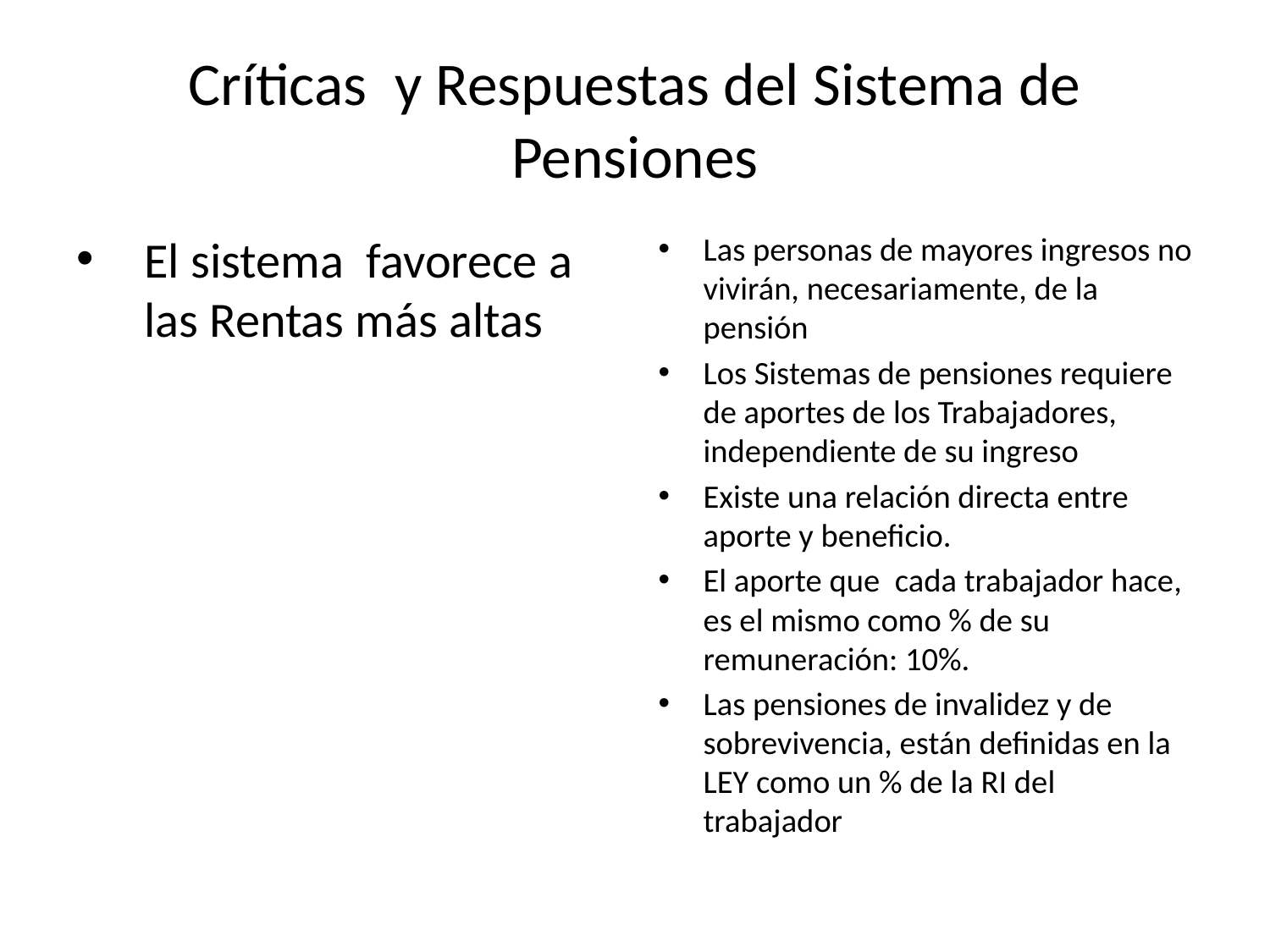

# Críticas  y Respuestas del Sistema de Pensiones
El sistema  favorece a las Rentas más altas
Las personas de mayores ingresos no vivirán, necesariamente, de la pensión
Los Sistemas de pensiones requiere de aportes de los Trabajadores, independiente de su ingreso
Existe una relación directa entre aporte y beneficio.
El aporte que  cada trabajador hace, es el mismo como % de su remuneración: 10%.
Las pensiones de invalidez y de sobrevivencia, están definidas en la LEY como un % de la RI del trabajador